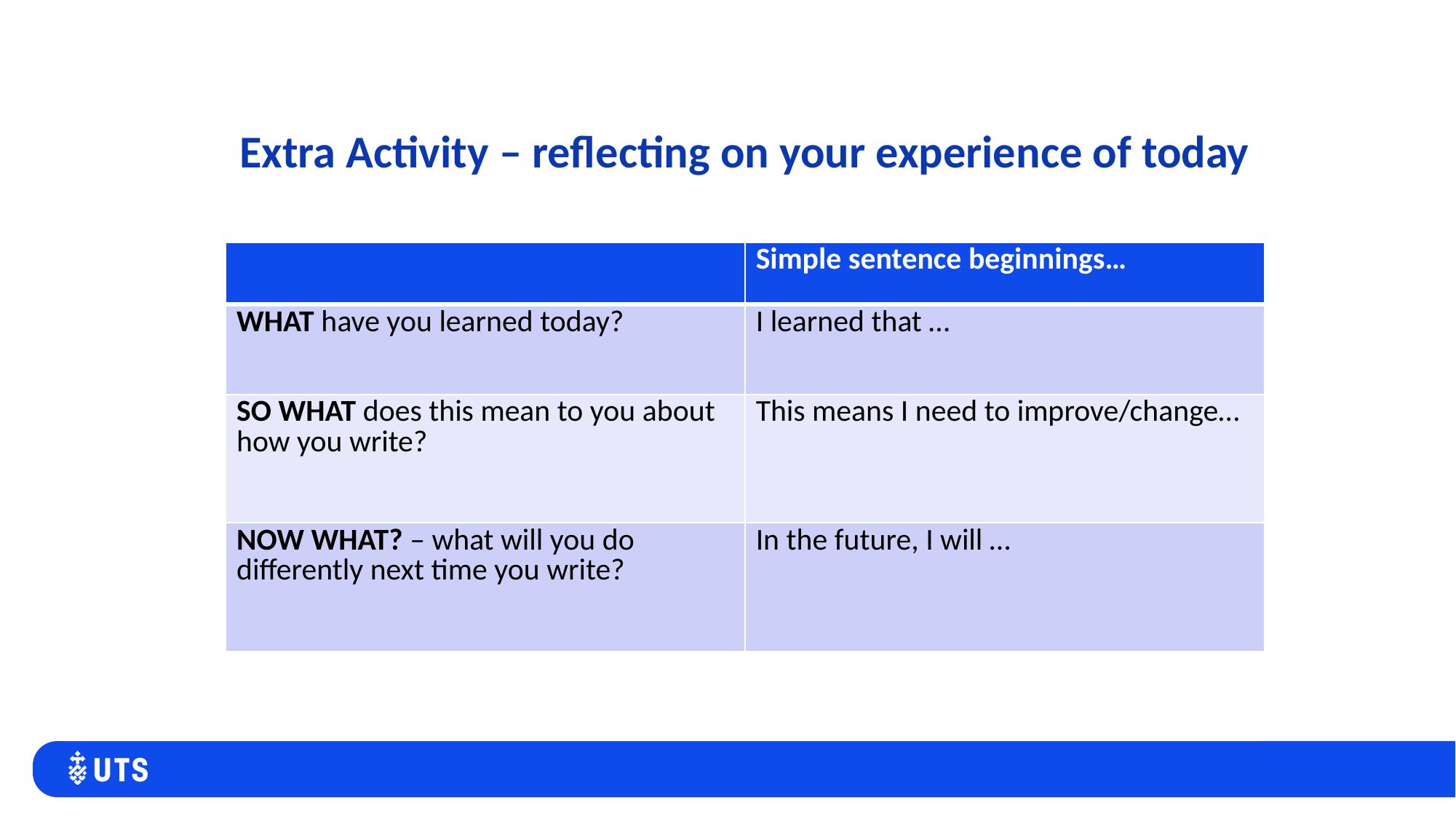

# Extra Activity – reflecting on your experience of today
|  | Simple sentence beginnings… |
| --- | --- |
| WHAT have you learned today? | I learned that … |
| SO WHAT does this mean to you about how you write? | This means I need to improve/change… |
| NOW WHAT? – what will you do differently next time you write? | In the future, I will … |